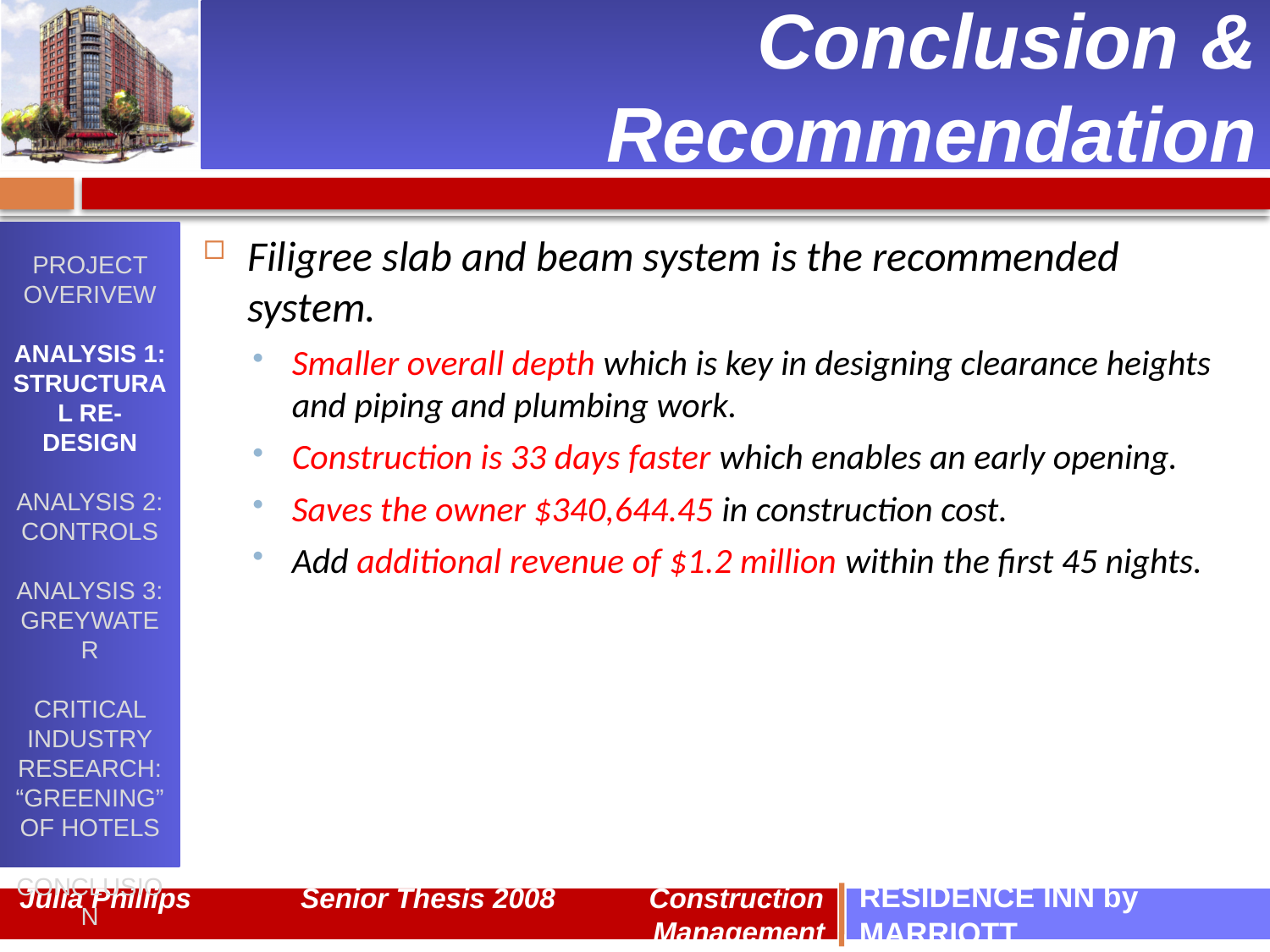

# Conclusion & Recommendation

PROJECT OVERIVEW

ANALYSIS 1:
STRUCTURAL RE-DESIGN

ANALYSIS 2:
CONTROLS

ANALYSIS 3:
GREYWATER

CRITICAL INDUSTRY RESEARCH:
“GREENING” OF HOTELS

CONCLUSION
Filigree slab and beam system is the recommended system.
Smaller overall depth which is key in designing clearance heights and piping and plumbing work.
Construction is 33 days faster which enables an early opening.
Saves the owner $340,644.45 in construction cost.
Add additional revenue of $1.2 million within the first 45 nights.

Julia Phillips              Senior Thesis 2008            Construction Management
RESIDENCE INN by MARRIOTT